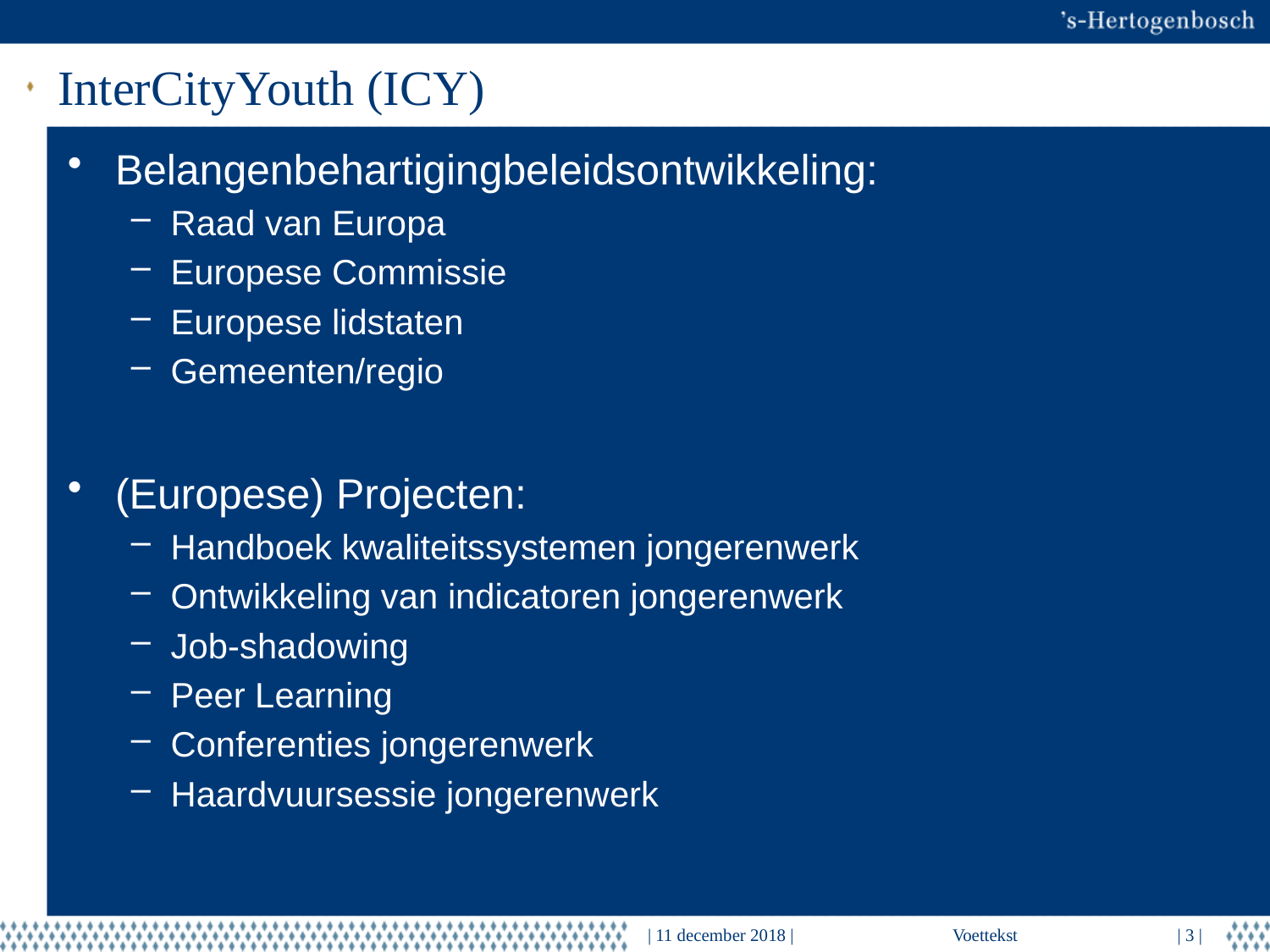

# InterCityYouth (ICY)
Belangenbehartigingbeleidsontwikkeling:
Raad van Europa
Europese Commissie
Europese lidstaten
Gemeenten/regio

(Europese) Projecten:
Handboek kwaliteitssystemen jongerenwerk
Ontwikkeling van indicatoren jongerenwerk
Job-shadowing
Peer Learning
Conferenties jongerenwerk
Haardvuursessie jongerenwerk

| 11 december 2018 |
Voettekst
| 3 |